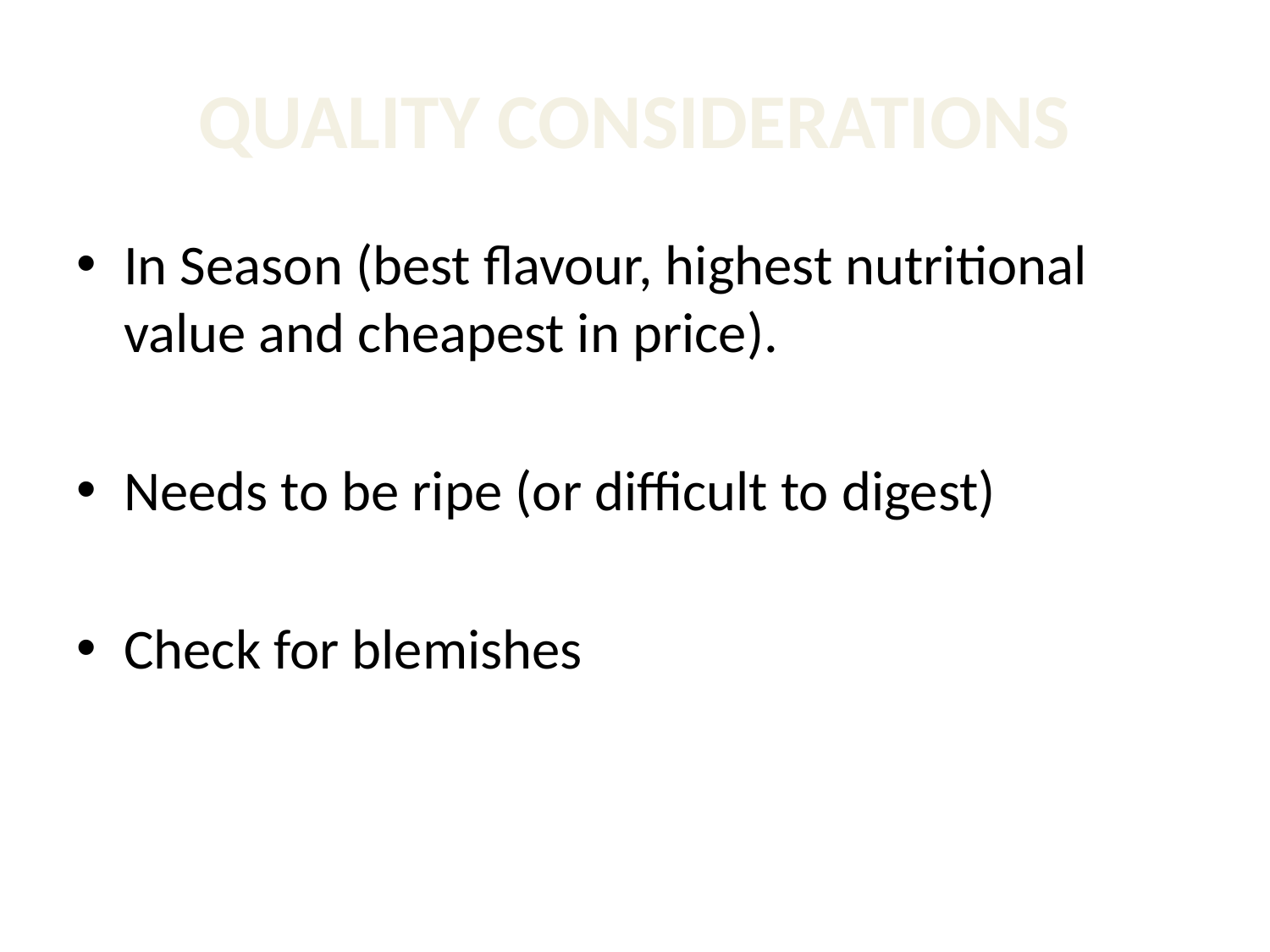

# QUALITY CONSIDERATIONS
In Season (best flavour, highest nutritional value and cheapest in price).

Needs to be ripe (or difficult to digest)

Check for blemishes